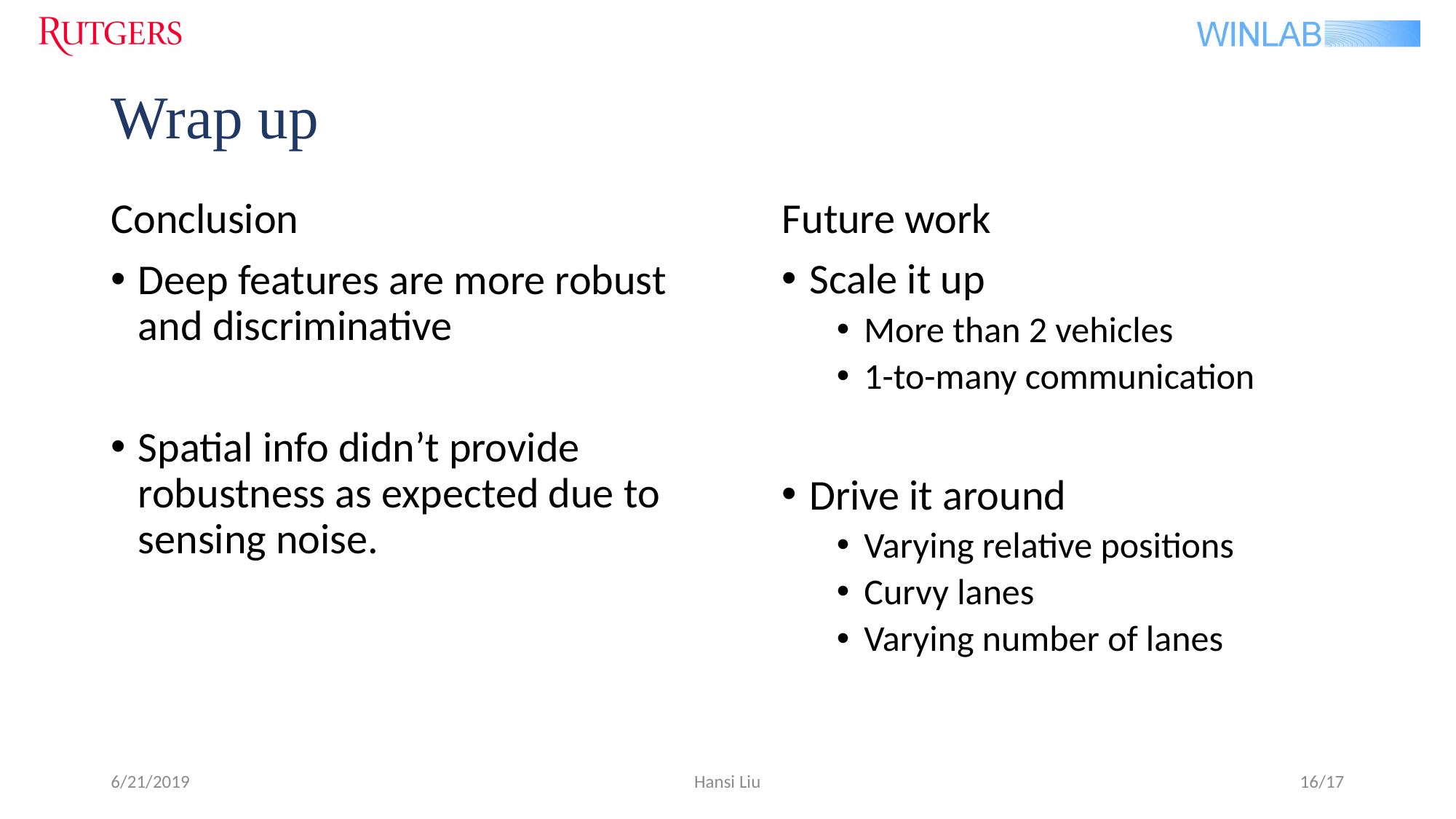

# Wrap up
Future work
Scale it up
More than 2 vehicles
1-to-many communication

Drive it around
Varying relative positions
Curvy lanes
Varying number of lanes
Conclusion
Deep features are more robust and discriminative

Spatial info didn’t provide robustness as expected due to sensing noise.
6/21/2019
Hansi Liu
16/17